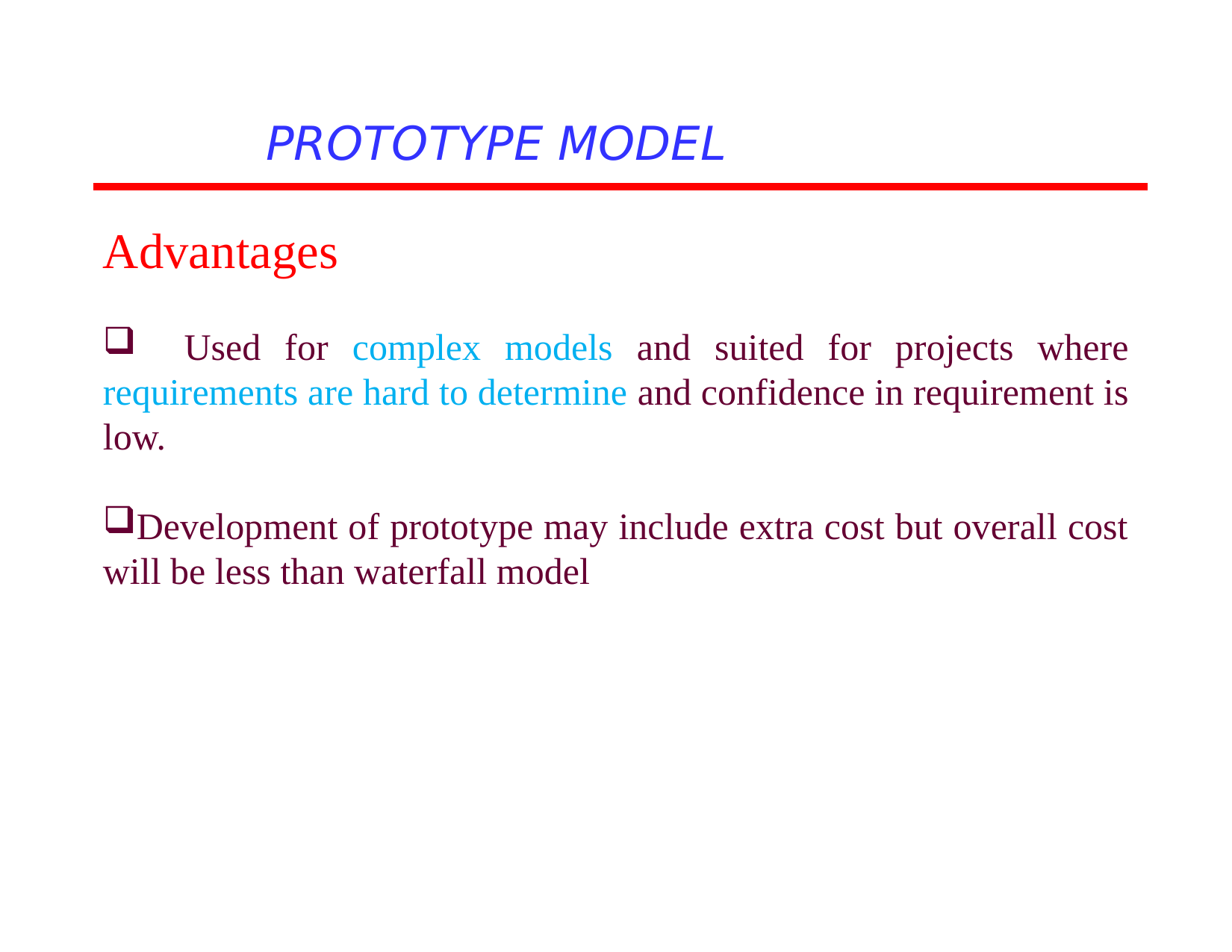

# PROTOTYPE MODEL

Advantages

  Used for complex models and suited for projects where requirements are hard to determine and confidence in requirement is low.

Development of prototype may include extra cost but overall cost will be less than waterfall model